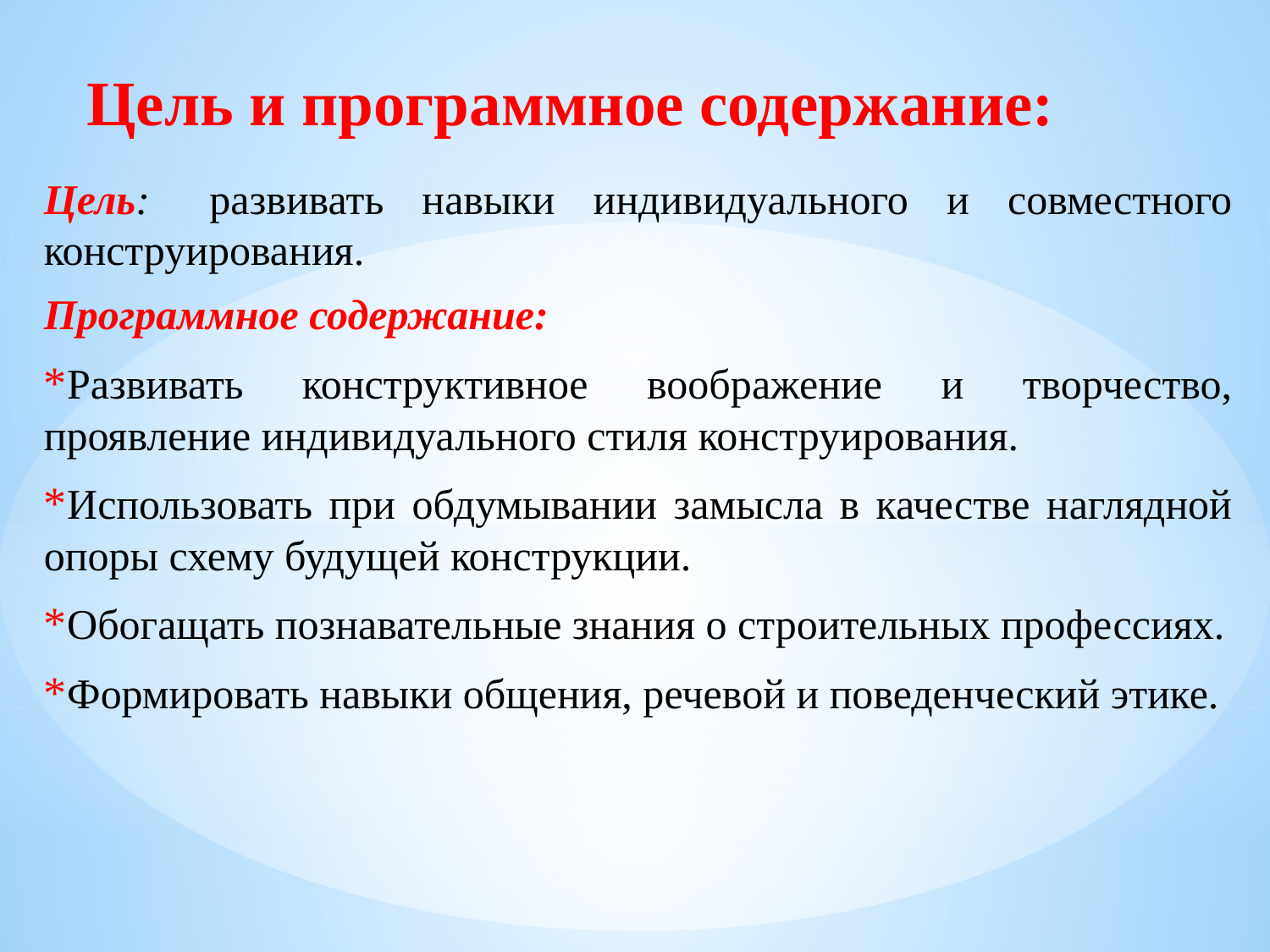

Цель и программное содержание:
Цель:   развивать навыки индивидуального и совместного конструирования.
Программное содержание:
*Развивать конструктивное воображение и творчество, проявление индивидуального стиля конструирования.
*Использовать при обдумывании замысла в качестве наглядной опоры схему будущей конструкции.
*Обогащать познавательные знания о строительных профессиях.
*Формировать навыки общения, речевой и поведенческий этике.